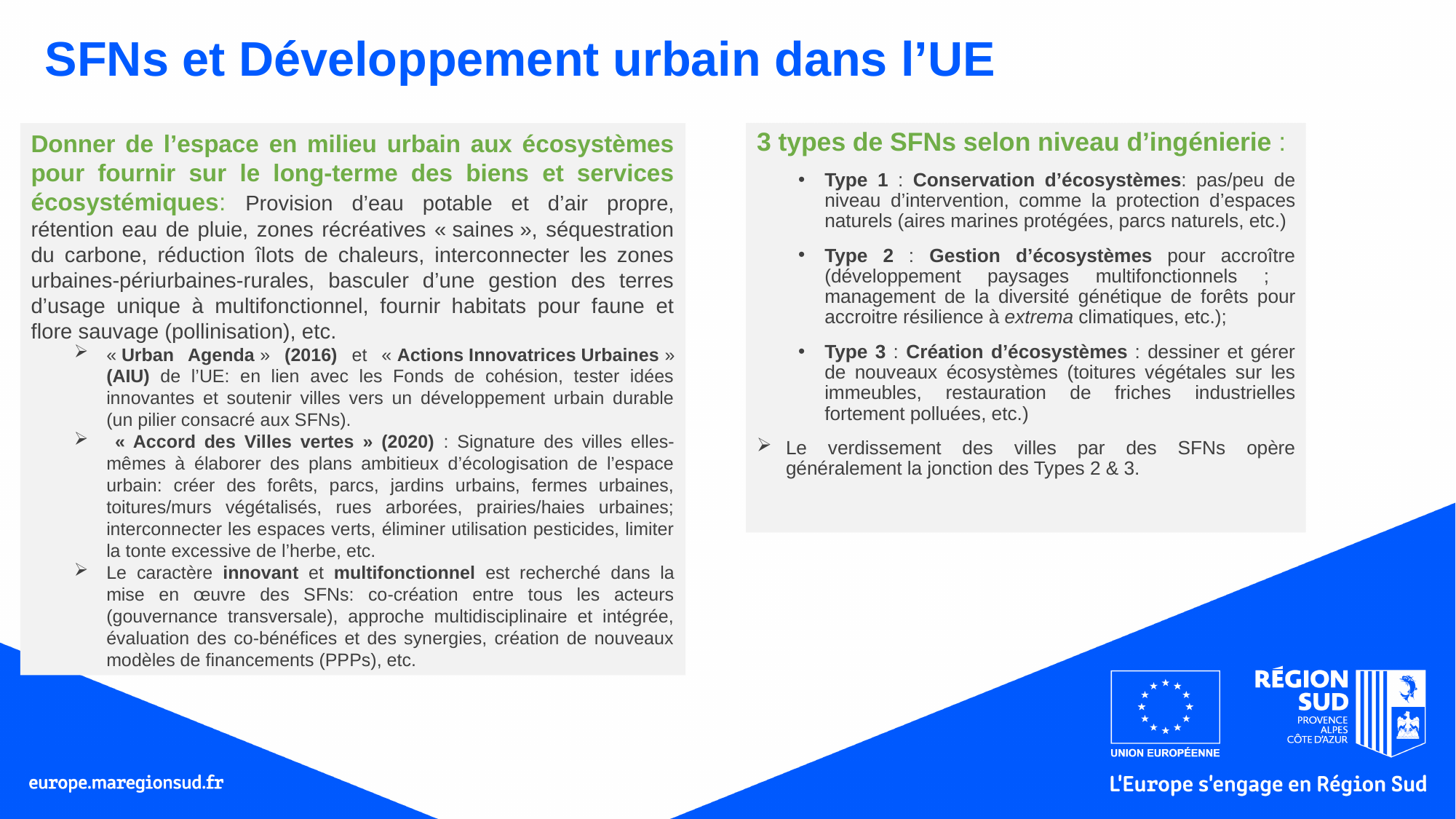

SFNs et Développement urbain dans l’UE
Donner de l’espace en milieu urbain aux écosystèmes pour fournir sur le long-terme des biens et services écosystémiques: Provision d’eau potable et d’air propre, rétention eau de pluie, zones récréatives « saines », séquestration du carbone, réduction îlots de chaleurs, interconnecter les zones urbaines-périurbaines-rurales, basculer d’une gestion des terres d’usage unique à multifonctionnel, fournir habitats pour faune et flore sauvage (pollinisation), etc.
« Urban Agenda » (2016) et « Actions Innovatrices Urbaines » (AIU) de l’UE: en lien avec les Fonds de cohésion, tester idées innovantes et soutenir villes vers un développement urbain durable (un pilier consacré aux SFNs).
 « Accord des Villes vertes » (2020) : Signature des villes elles-mêmes à élaborer des plans ambitieux d’écologisation de l’espace urbain: créer des forêts, parcs, jardins urbains, fermes urbaines, toitures/murs végétalisés, rues arborées, prairies/haies urbaines; interconnecter les espaces verts, éliminer utilisation pesticides, limiter la tonte excessive de l’herbe, etc.
Le caractère innovant et multifonctionnel est recherché dans la mise en œuvre des SFNs: co-création entre tous les acteurs (gouvernance transversale), approche multidisciplinaire et intégrée, évaluation des co-bénéfices et des synergies, création de nouveaux modèles de financements (PPPs), etc.
3 types de SFNs selon niveau d’ingénierie :
Type 1 : Conservation d’écosystèmes: pas/peu de niveau d’intervention, comme la protection d’espaces naturels (aires marines protégées, parcs naturels, etc.)
Type 2 : Gestion d’écosystèmes pour accroître (développement paysages multifonctionnels ;  management de la diversité génétique de forêts pour accroitre résilience à extrema climatiques, etc.);
Type 3 : Création d’écosystèmes : dessiner et gérer de nouveaux écosystèmes (toitures végétales sur les immeubles, restauration de friches industrielles fortement polluées, etc.)
Le verdissement des villes par des SFNs opère généralement la jonction des Types 2 & 3.